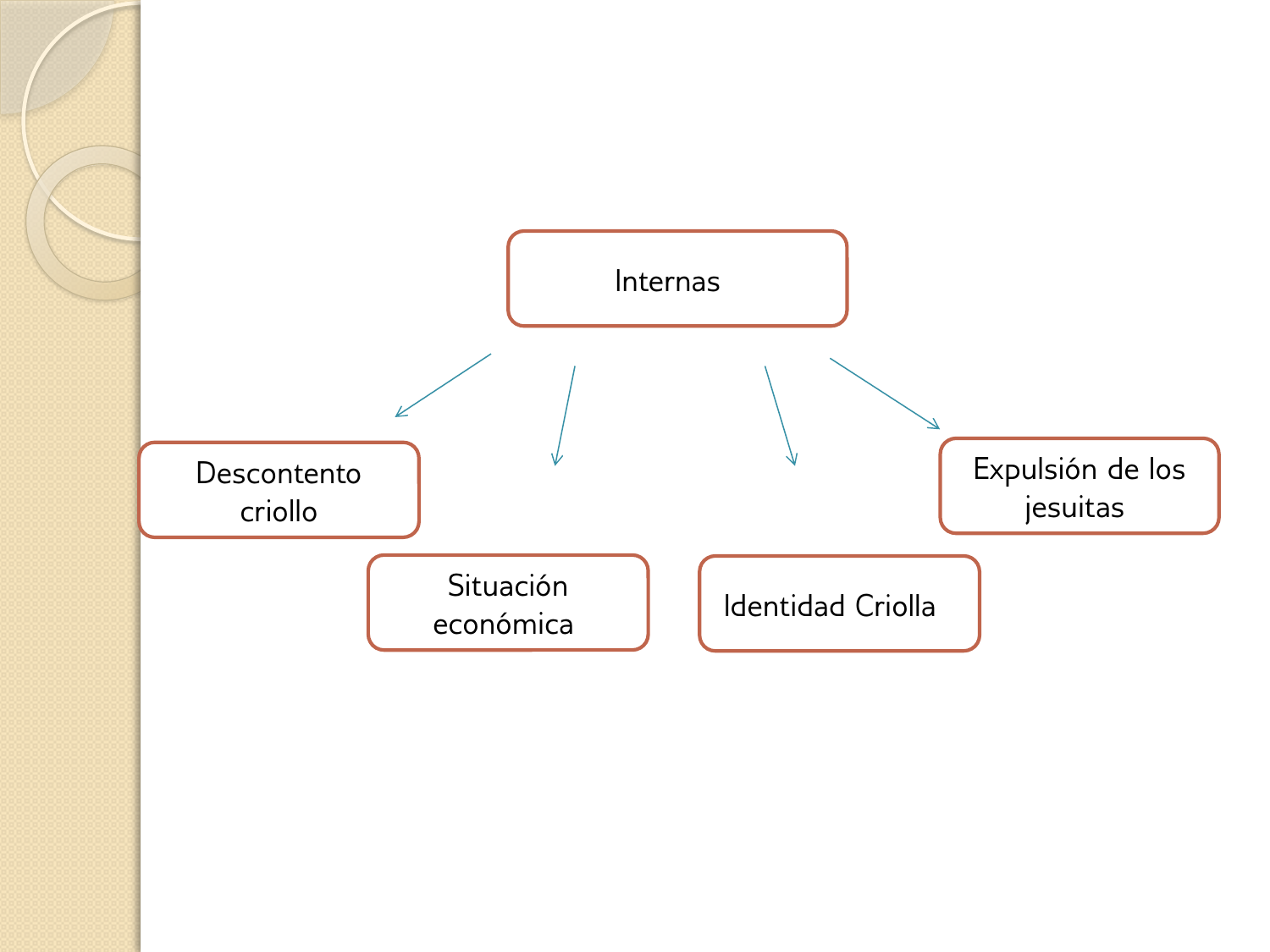

Internas
Expulsión de los jesuitas
Descontento criollo
Situación económica
Identidad Criolla